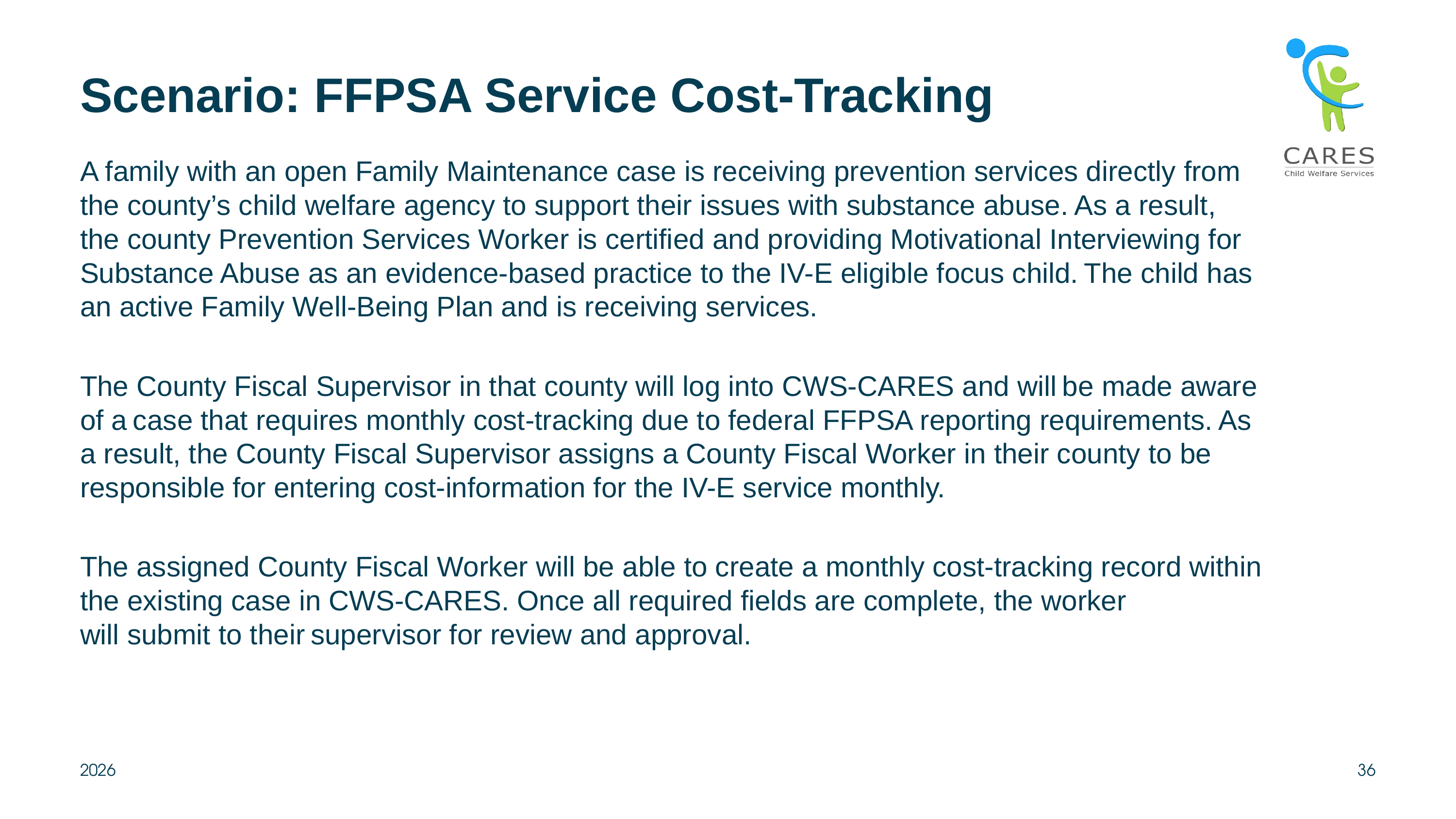

# Scenario: FFPSA Service Cost-Tracking
A family with an open Family Maintenance case is receiving prevention services directly from the county’s child welfare agency to support their issues with substance abuse. As a result, the county Prevention Services Worker is certified and providing Motivational Interviewing for Substance Abuse as an evidence-based practice to the IV-E eligible focus child. The child has an active Family Well-Being Plan and is receiving services.

The County Fiscal Supervisor in that county will log into CWS-CARES and will be made aware of a case that requires monthly cost-tracking due to federal FFPSA reporting requirements. As a result, the County Fiscal Supervisor assigns a County Fiscal Worker in their county to be responsible for entering cost-information for the IV-E service monthly.

The assigned County Fiscal Worker will be able to create a monthly cost-tracking record within the existing case in CWS-CARES. Once all required fields are complete, the worker will submit to their supervisor for review and approval.

36

2026